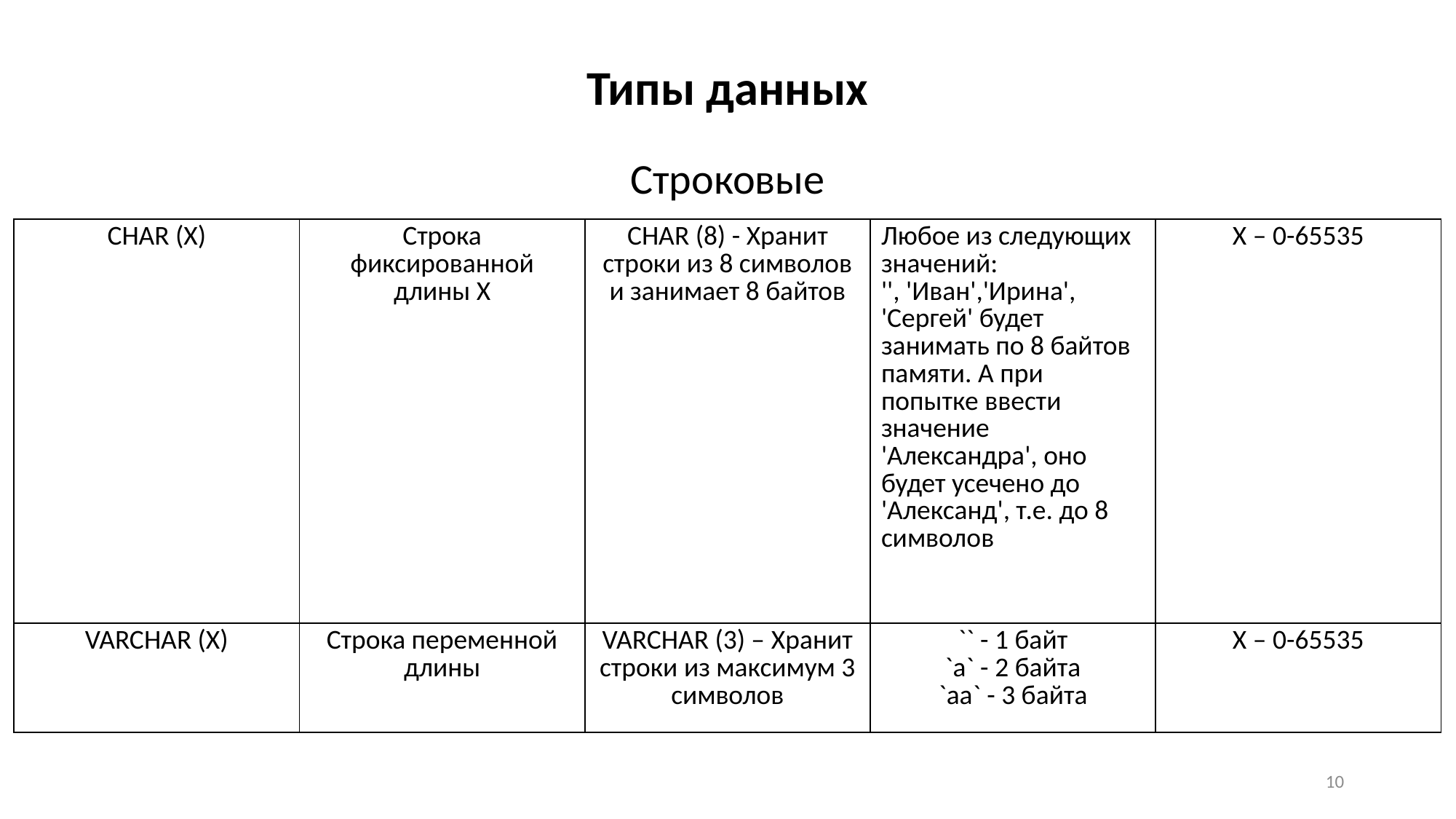

Типы данных
Строковые
| CHAR (X) | Строка фиксированной длины Х | CHAR (8) - Хранит строки из 8 символов и занимает 8 байтов | Любое из следующих значений: '', 'Иван','Ирина', 'Сергей' будет занимать по 8 байтов памяти. А при попытке ввести значение 'Александра', оно будет усечено до 'Александ', т.е. до 8 символов | X – 0-65535 |
| --- | --- | --- | --- | --- |
| VARCHAR (X) | Строка переменной длины | VARCHAR (3) – Хранит строки из максимум 3 символов | `` - 1 байт `a` - 2 байта `aa` - 3 байта | Х – 0-65535 |
10